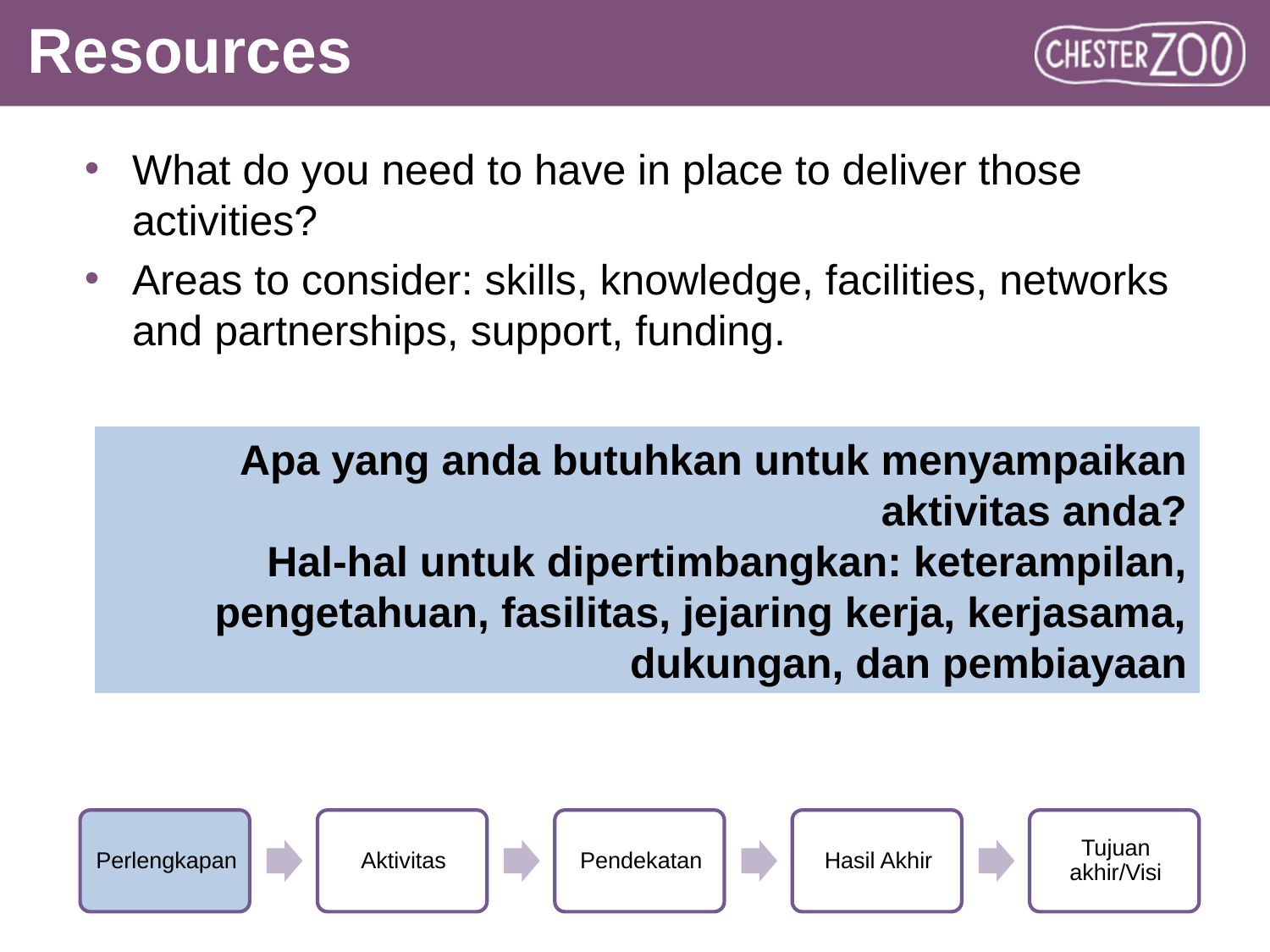

# Resources
What do you need to have in place to deliver those activities?
Areas to consider: skills, knowledge, facilities, networks and partnerships, support, funding.

Apa yang anda butuhkan untuk menyampaikan aktivitas anda?
Hal-hal untuk dipertimbangkan: keterampilan, pengetahuan, fasilitas, jejaring kerja, kerjasama, dukungan, dan pembiayaan
Perlengkapan

Aktivitas

Pendekatan

Hasil Akhir

Tujuan akhir/Visi